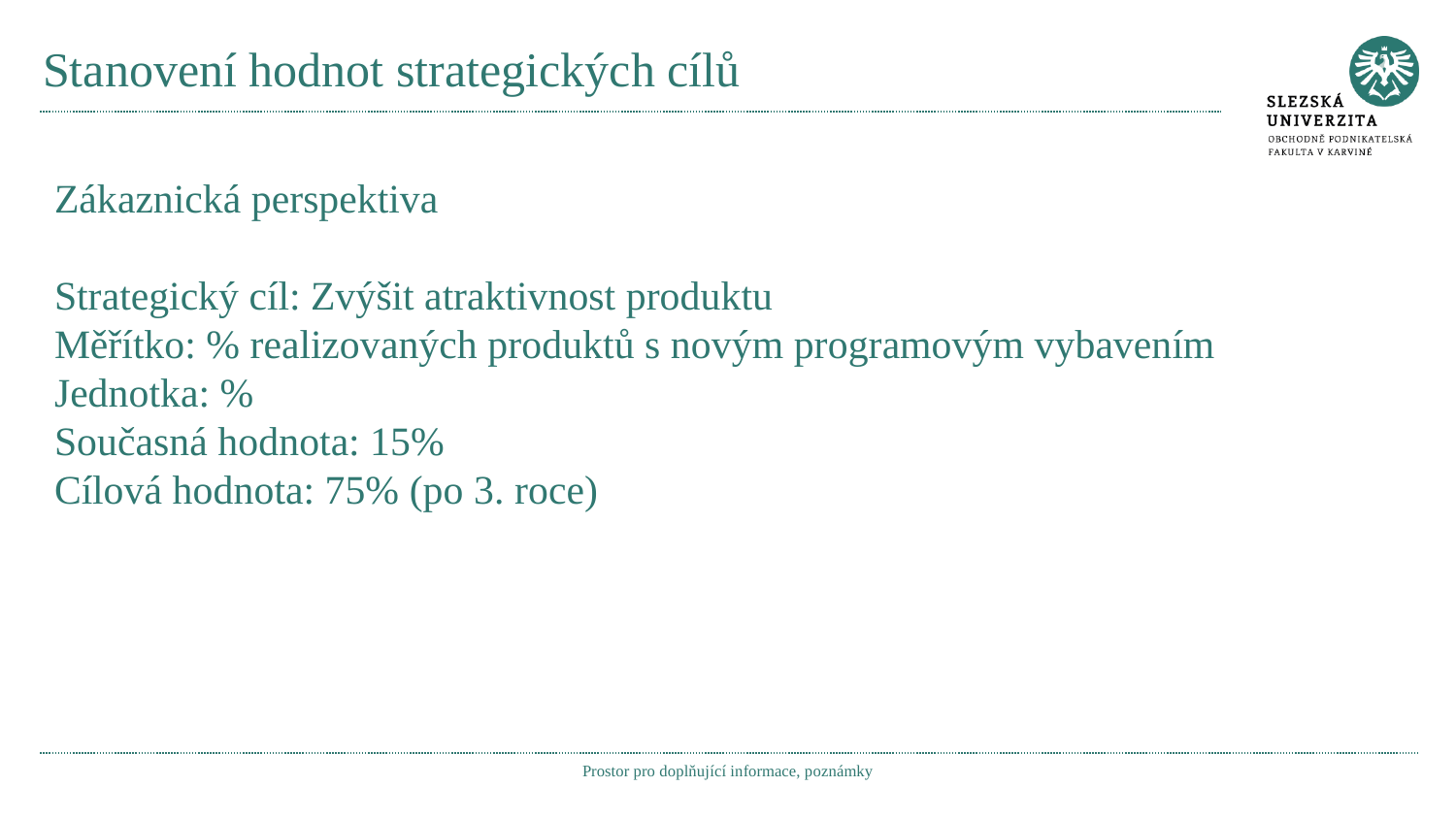

# Stanovení hodnot strategických cílů
Zákaznická perspektiva

Strategický cíl: Zvýšit atraktivnost produktu
Měřítko: % realizovaných produktů s novým programovým vybavením
Jednotka: %
Současná hodnota: 15%
Cílová hodnota: 75% (po 3. roce)
Prostor pro doplňující informace, poznámky